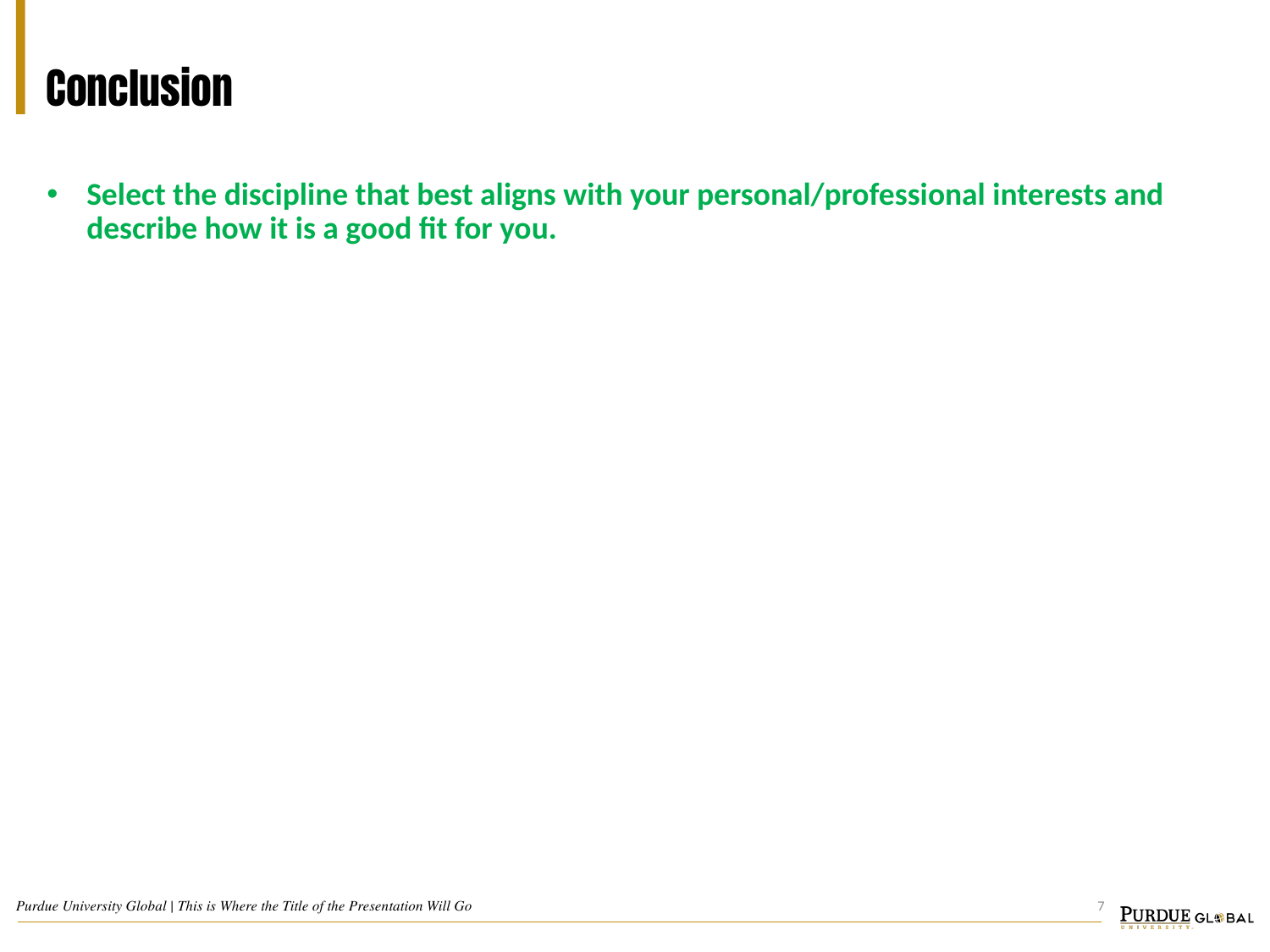

# Conclusion
Select the discipline that best aligns with your personal/professional interests and describe how it is a good fit for you.
7
Purdue University Global | This is Where the Title of the Presentation Will Go